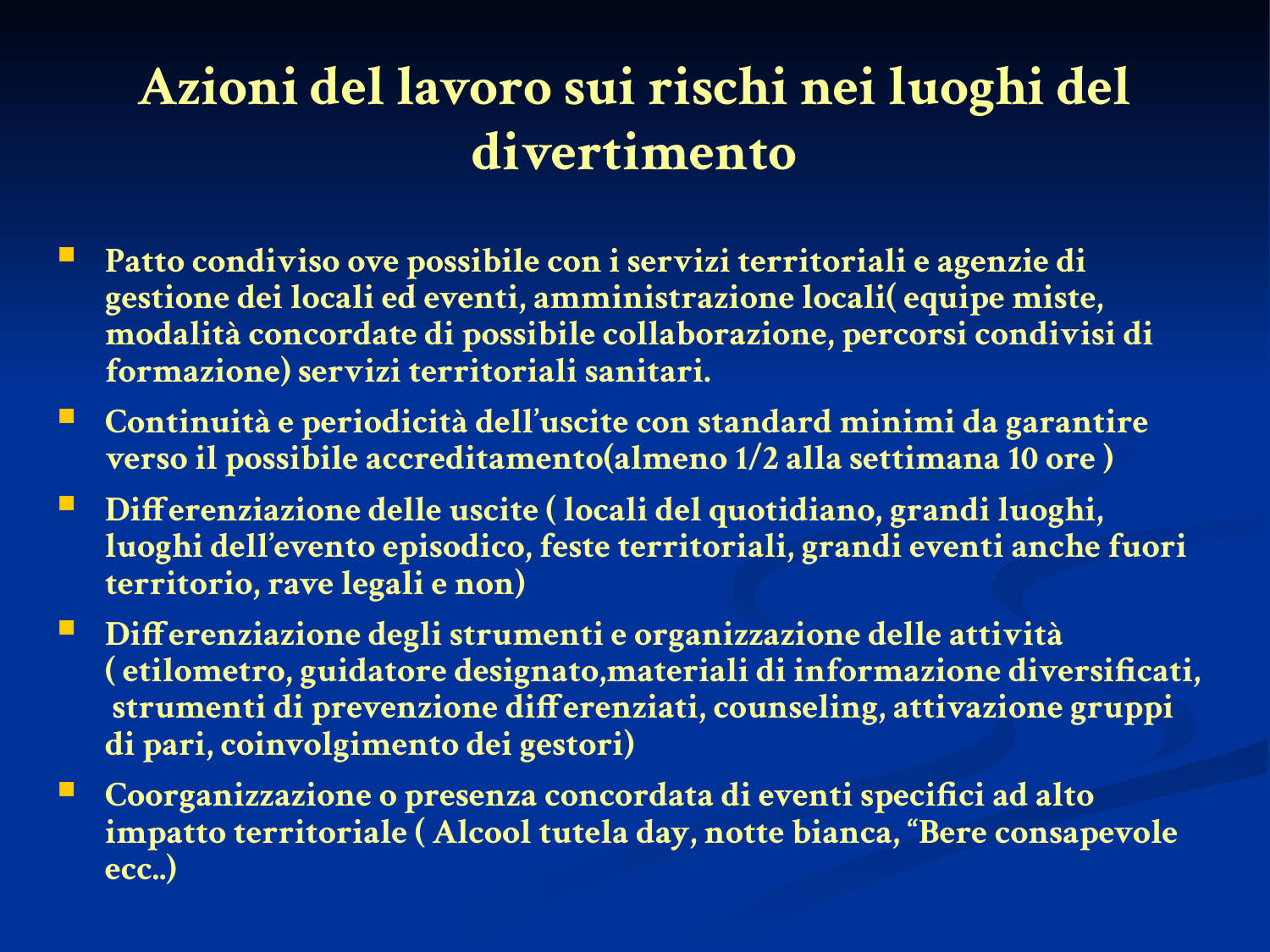

Azioni del lavoro sui rischi nei luoghi del divertimento
Patto condiviso ove possibile con i servizi territoriali e agenzie di gestione dei locali ed eventi, amministrazione locali( equipe miste, modalità concordate di possibile collaborazione, percorsi condivisi di formazione) servizi territoriali sanitari.
Continuità e periodicità dell’uscite con standard minimi da garantire verso il possibile accreditamento(almeno 1/2 alla settimana 10 ore )
Differenziazione delle uscite ( locali del quotidiano, grandi luoghi, luoghi dell’evento episodico, feste territoriali, grandi eventi anche fuori territorio, rave legali e non)
Differenziazione degli strumenti e organizzazione delle attività ( etilometro, guidatore designato,materiali di informazione diversificati,  strumenti di prevenzione differenziati, counseling, attivazione gruppi di pari, coinvolgimento dei gestori)
Coorganizzazione o presenza concordata di eventi specifici ad alto impatto territoriale ( Alcool tutela day, notte bianca, “Bere consapevole ecc..)